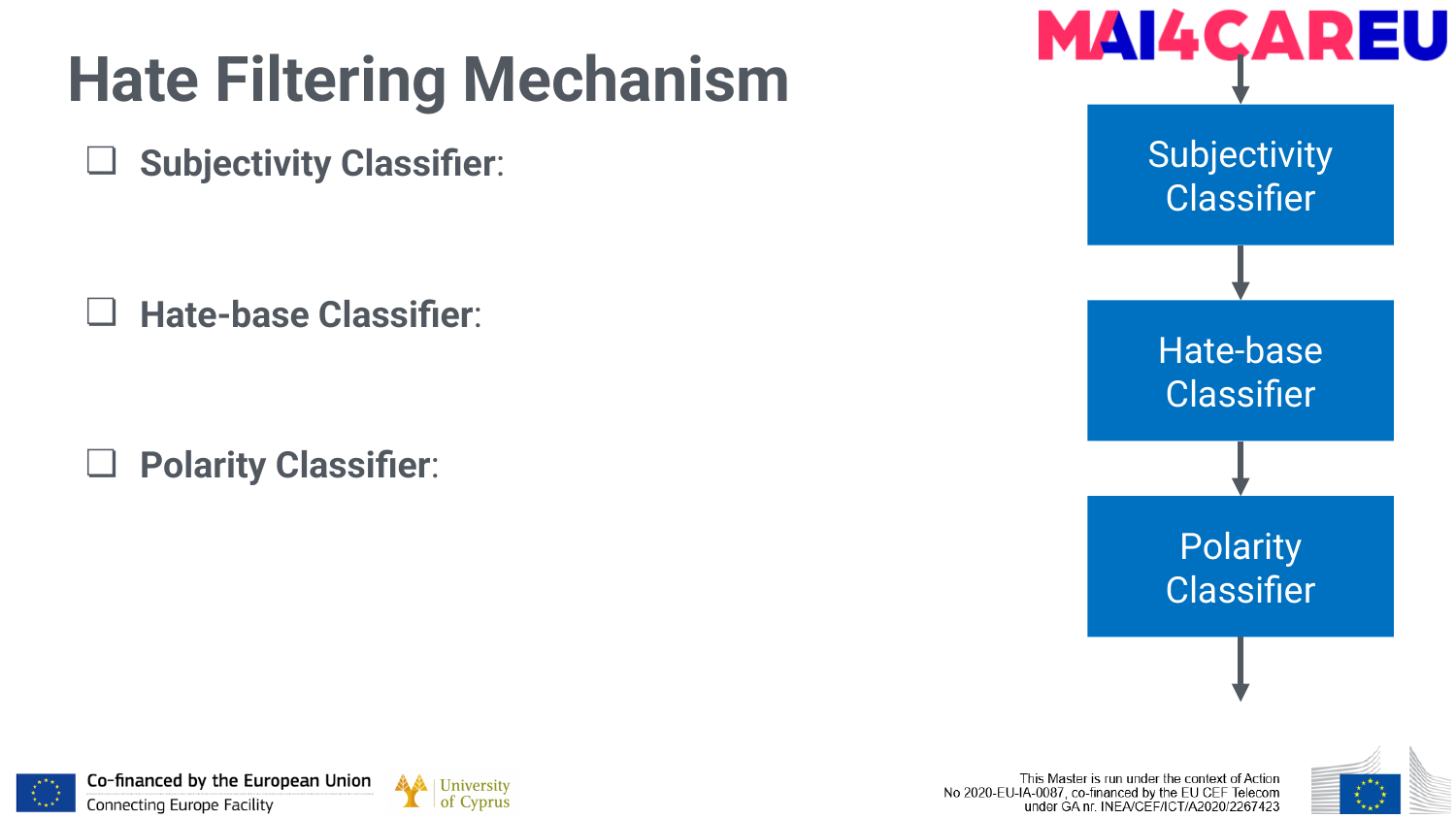

# Hate Filtering Mechanism
Subjectivity Classifier
Hate-base Classifier
Polarity Classifier
Subjectivity Classifier:
Hate-base Classifier:
Polarity Classifier: